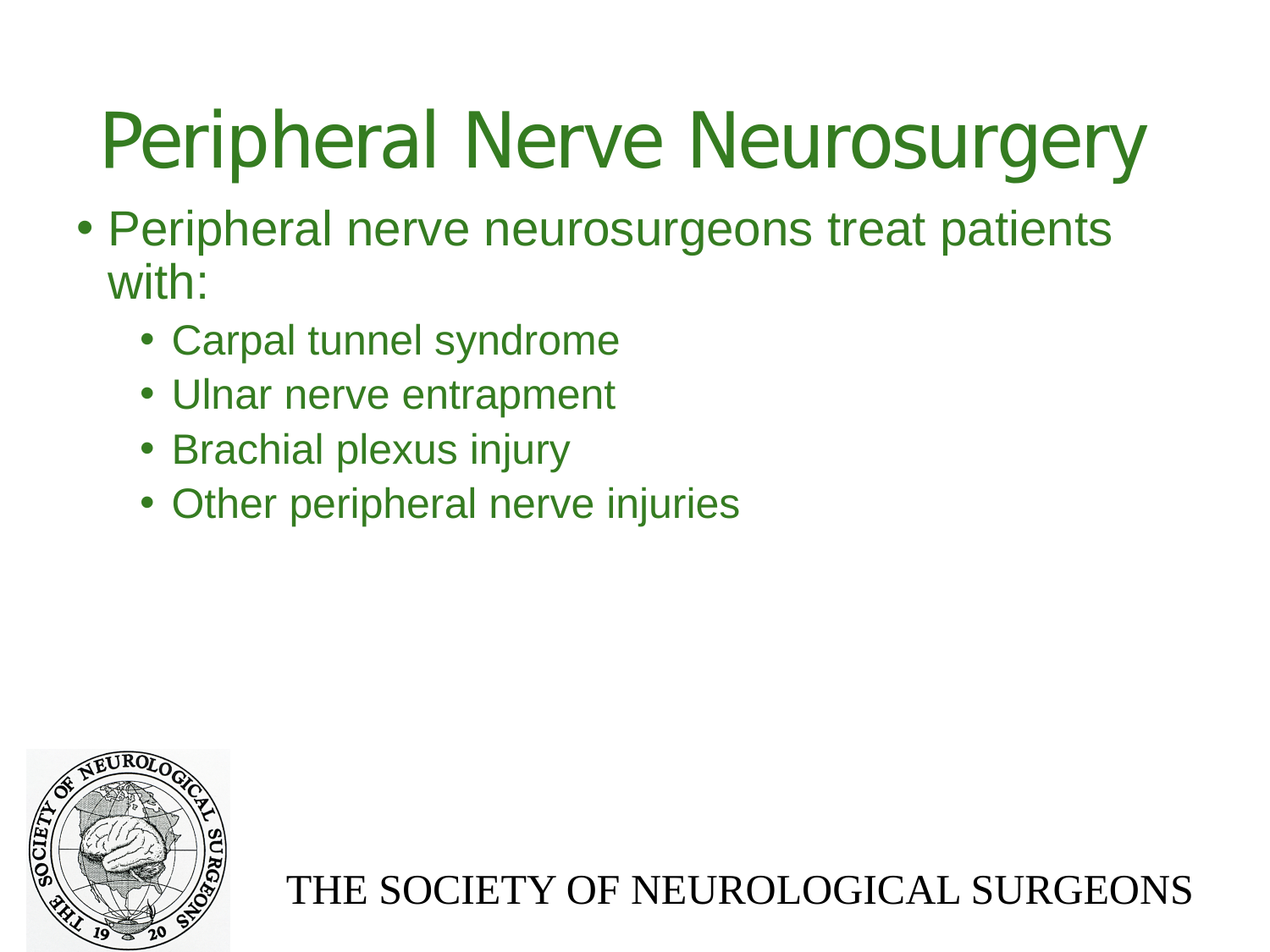

# Peripheral Nerve Neurosurgery
Peripheral nerve neurosurgeons treat patients with:
Carpal tunnel syndrome
Ulnar nerve entrapment
Brachial plexus injury
Other peripheral nerve injuries